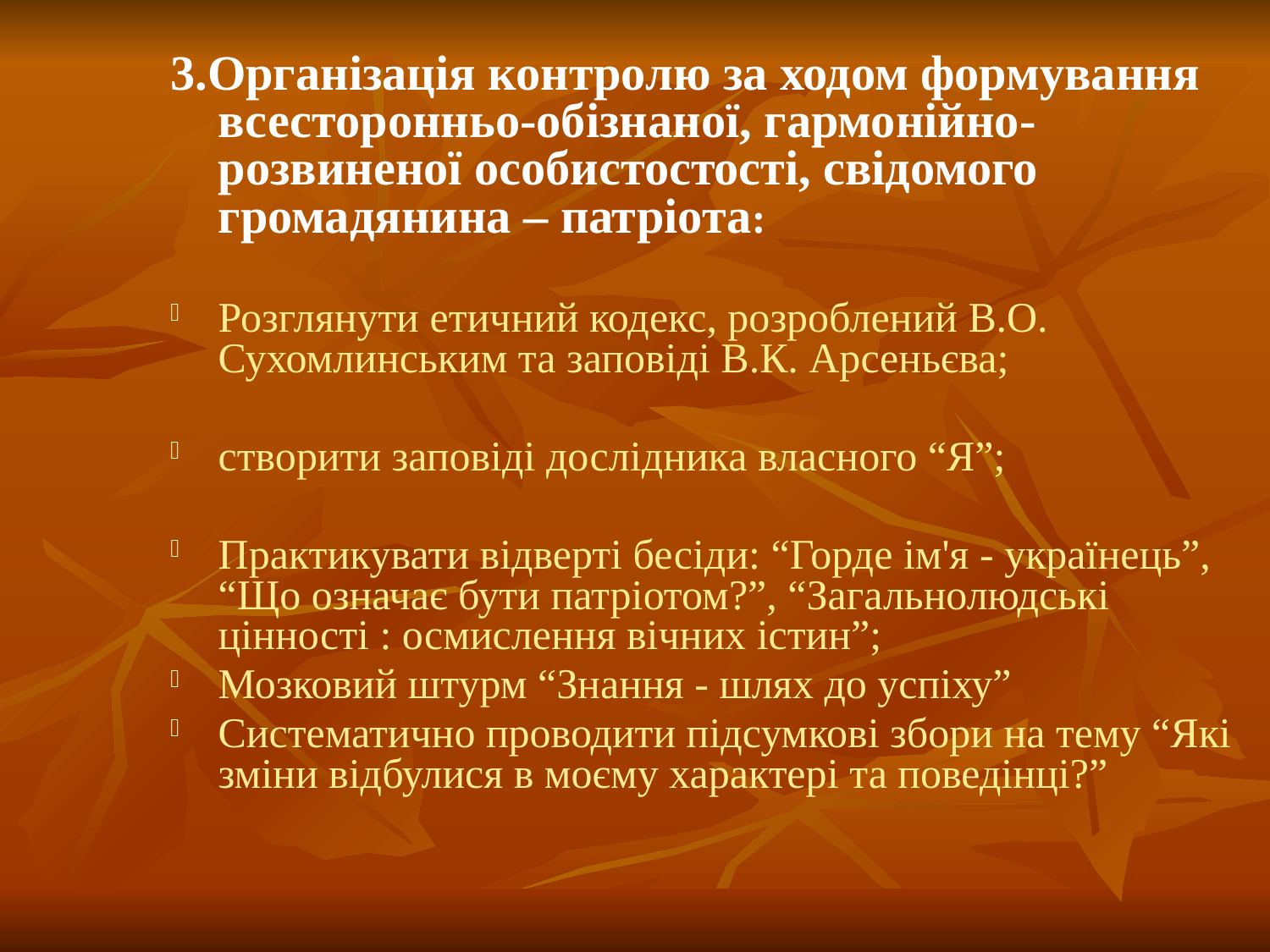

3.Організація контролю за ходом формування всесторонньо-обізнаної, гармонійно-розвиненої особистостості, свідомого громадянина – патріота:

Розглянути етичний кодекс, розроблений В.О. Сухомлинським та заповіді В.К. Арсеньєва;

створити заповіді дослідника власного “Я”;

Практикувати відверті бесіди: “Горде ім'я - українець”, “Що означає бути патріотом?”, “Загальнолюдські цінності : осмислення вічних істин”;
Мозковий штурм “Знання - шлях до успіху”
Систематично проводити підсумкові збори на тему “Які зміни відбулися в моєму характері та поведінці?”